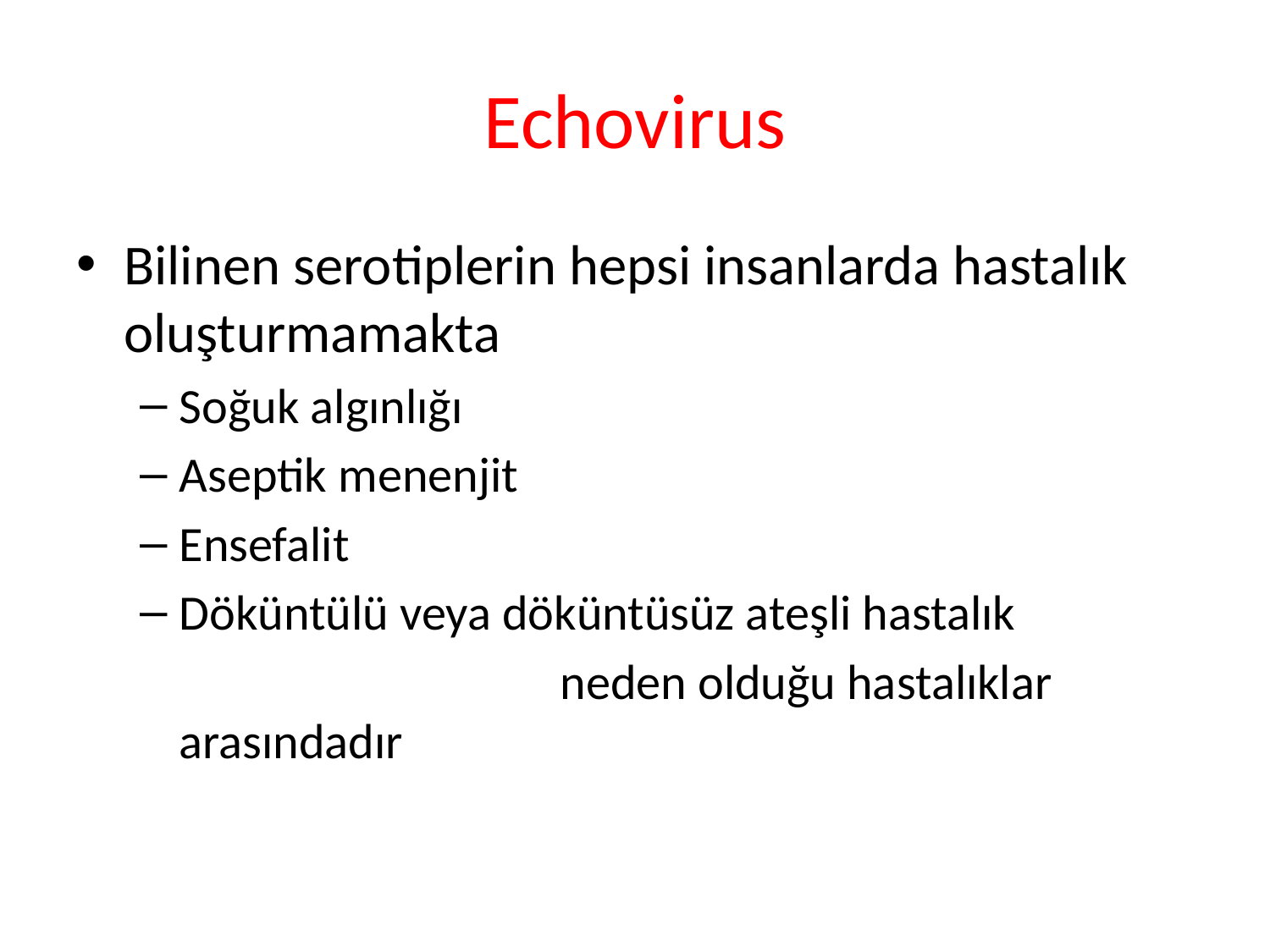

# Echovirus
Bilinen serotiplerin hepsi insanlarda hastalık oluşturmamakta
Soğuk algınlığı
Aseptik menenjit
Ensefalit
Döküntülü veya döküntüsüz ateşli hastalık
				neden olduğu hastalıklar arasındadır